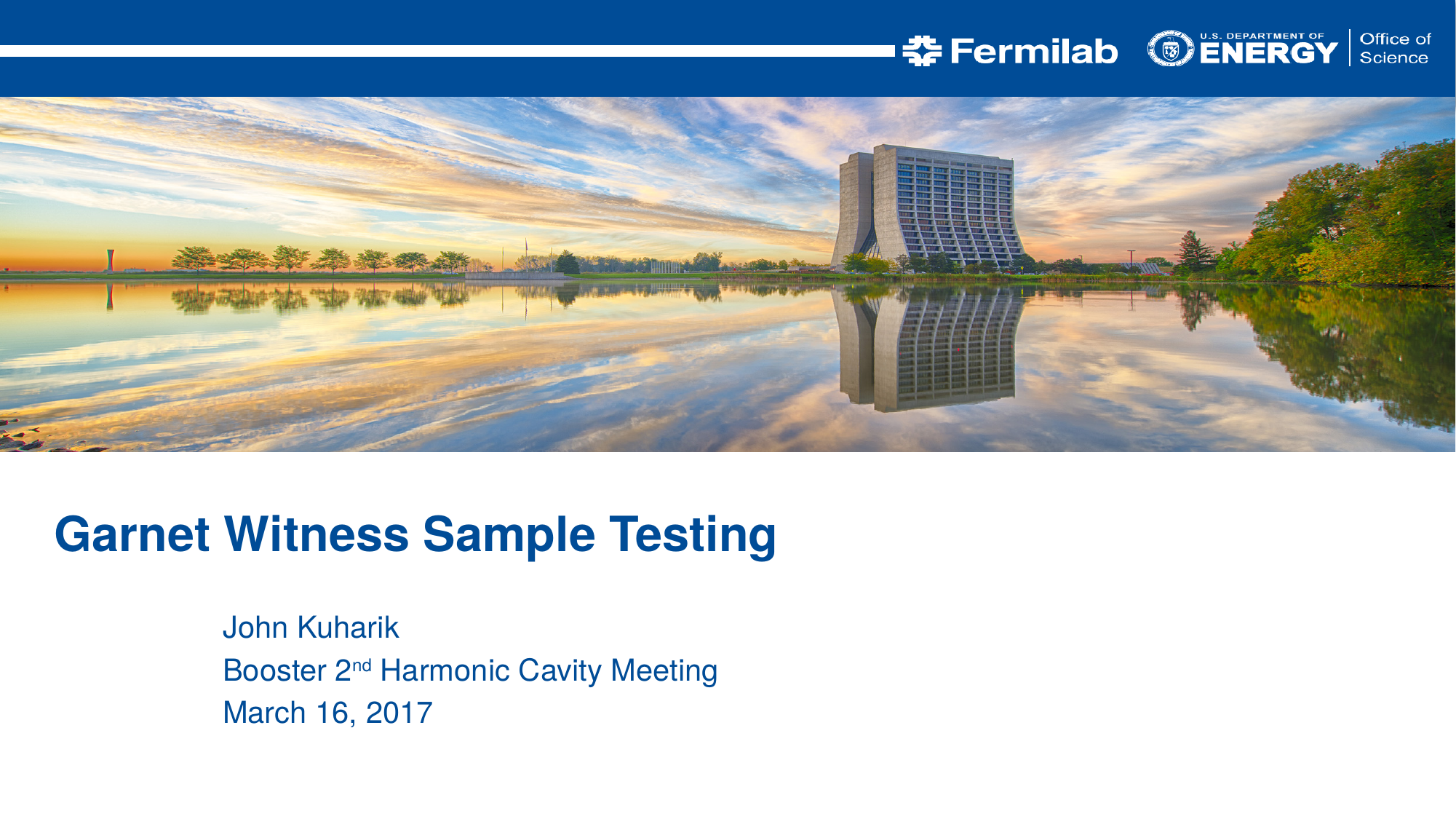

Garnet Witness Sample Testing
John Kuharik
Booster 2nd Harmonic Cavity Meeting
March 16, 2017